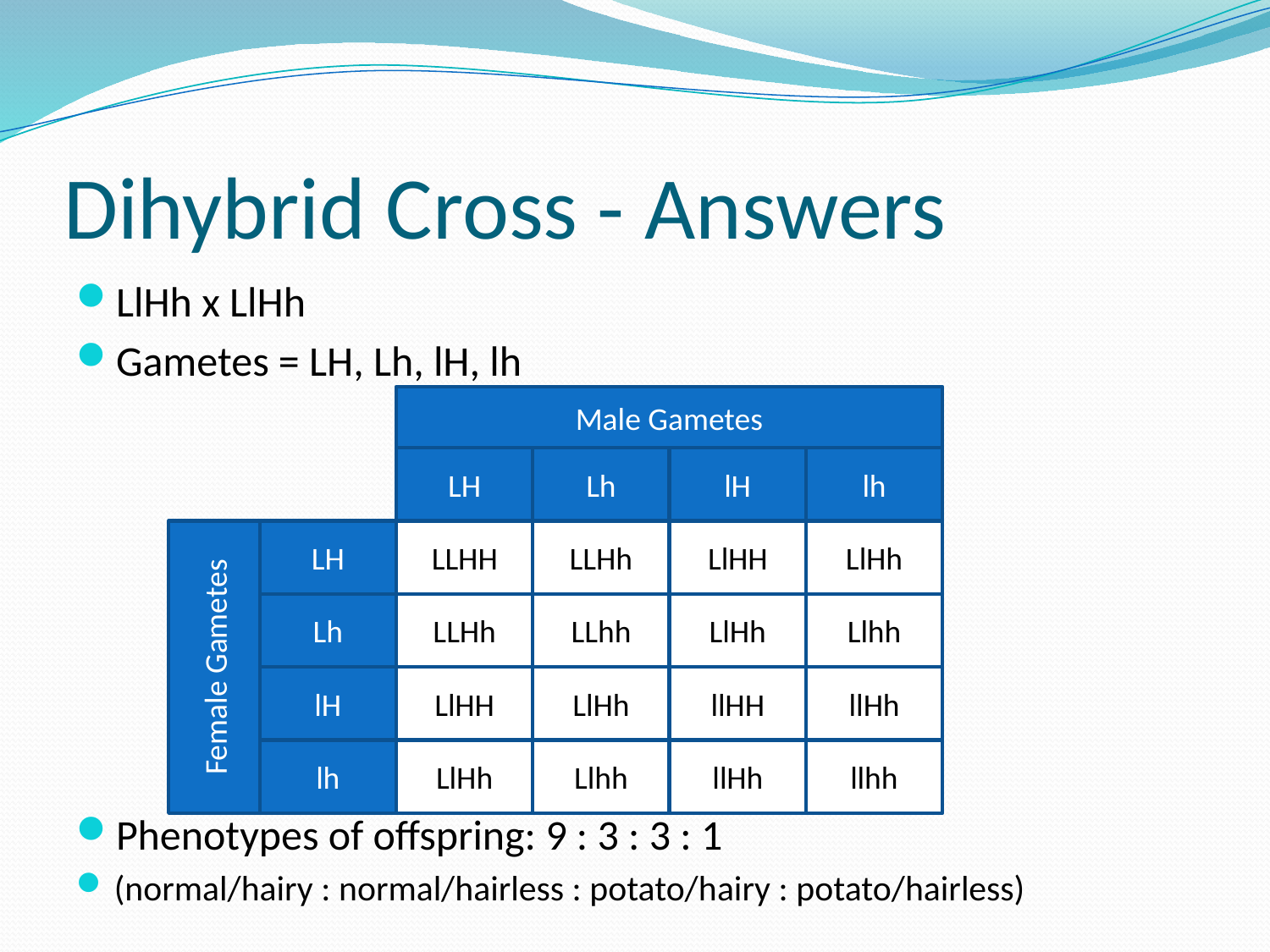

# Dihybrid Cross - Answers
LlHh x LlHh
Gametes = LH, Lh, lH, lh

Phenotypes of offspring: 9 : 3 : 3 : 1
(normal/hairy : normal/hairless : potato/hairy : potato/hairless)
Male Gametes
LH
Lh
lH
lh
Female Gametes
LH
Lh
lH
lh
LLHH
LLHh
LlHH
LlHh
LLHh
LLhh
LlHh
Llhh
LlHH
LlHh
llHH
llHh
LlHh
Llhh
llHh
llhh